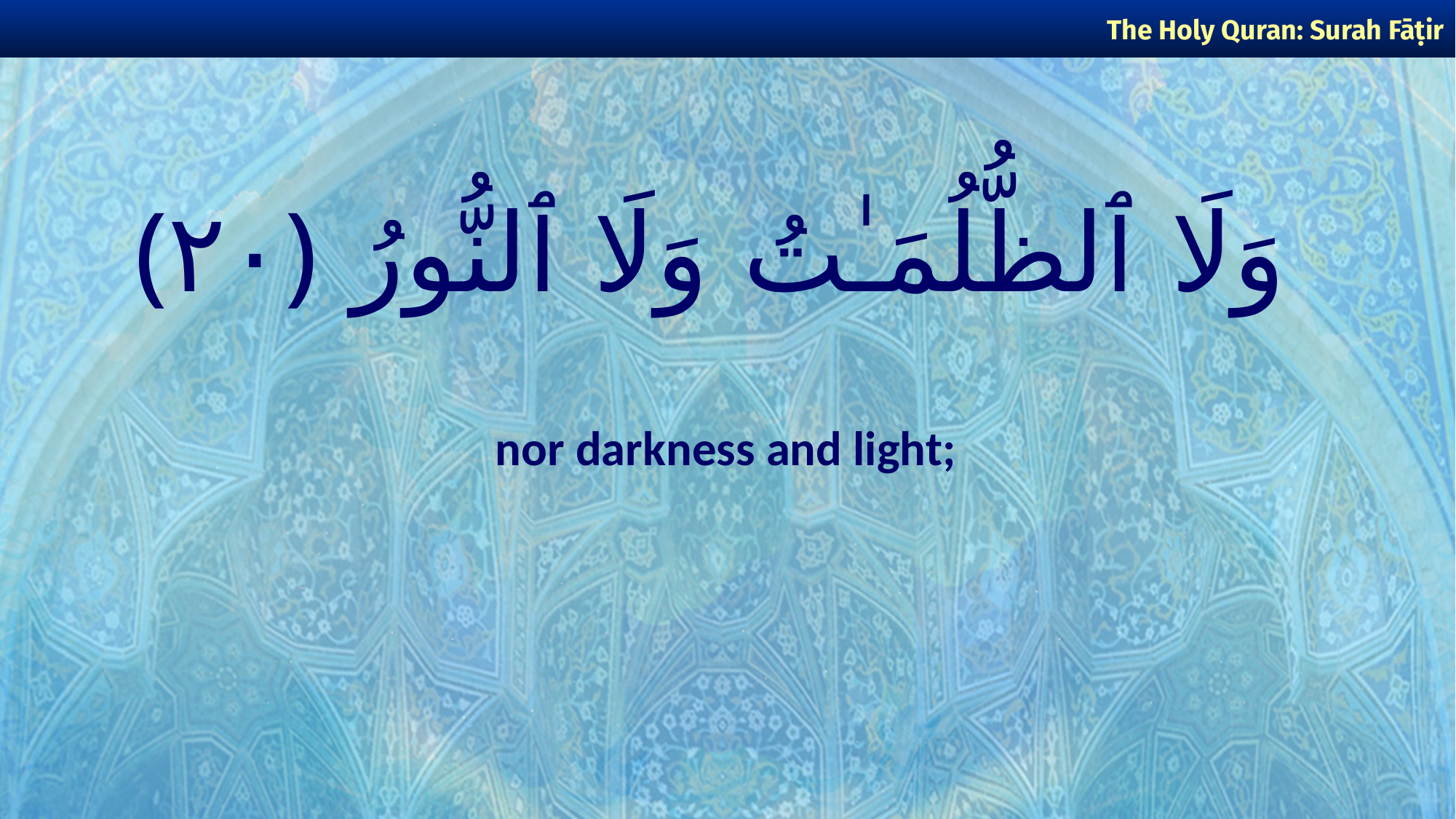

The Holy Quran: Surah Fāṭir
# وَلَا ٱلظُّلُمَـٰتُ وَلَا ٱلنُّورُ ﴿٢٠﴾
nor darkness and light;